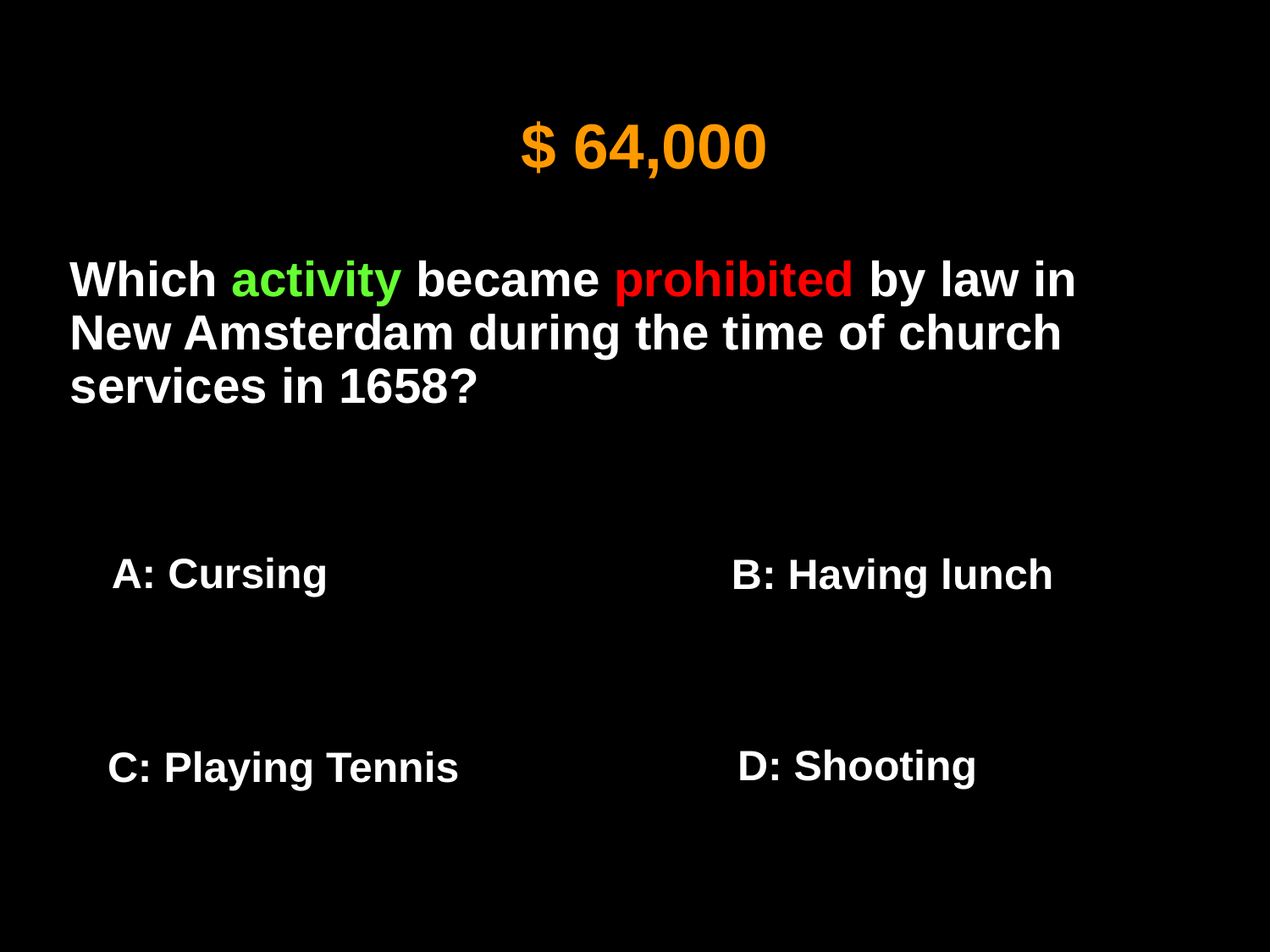

$ 64,000
	Which activity became prohibited by law in New Amsterdam during the time of church services in 1658?
A: Cursing
B: Having lunch
D: Shooting
C: Playing Tennis